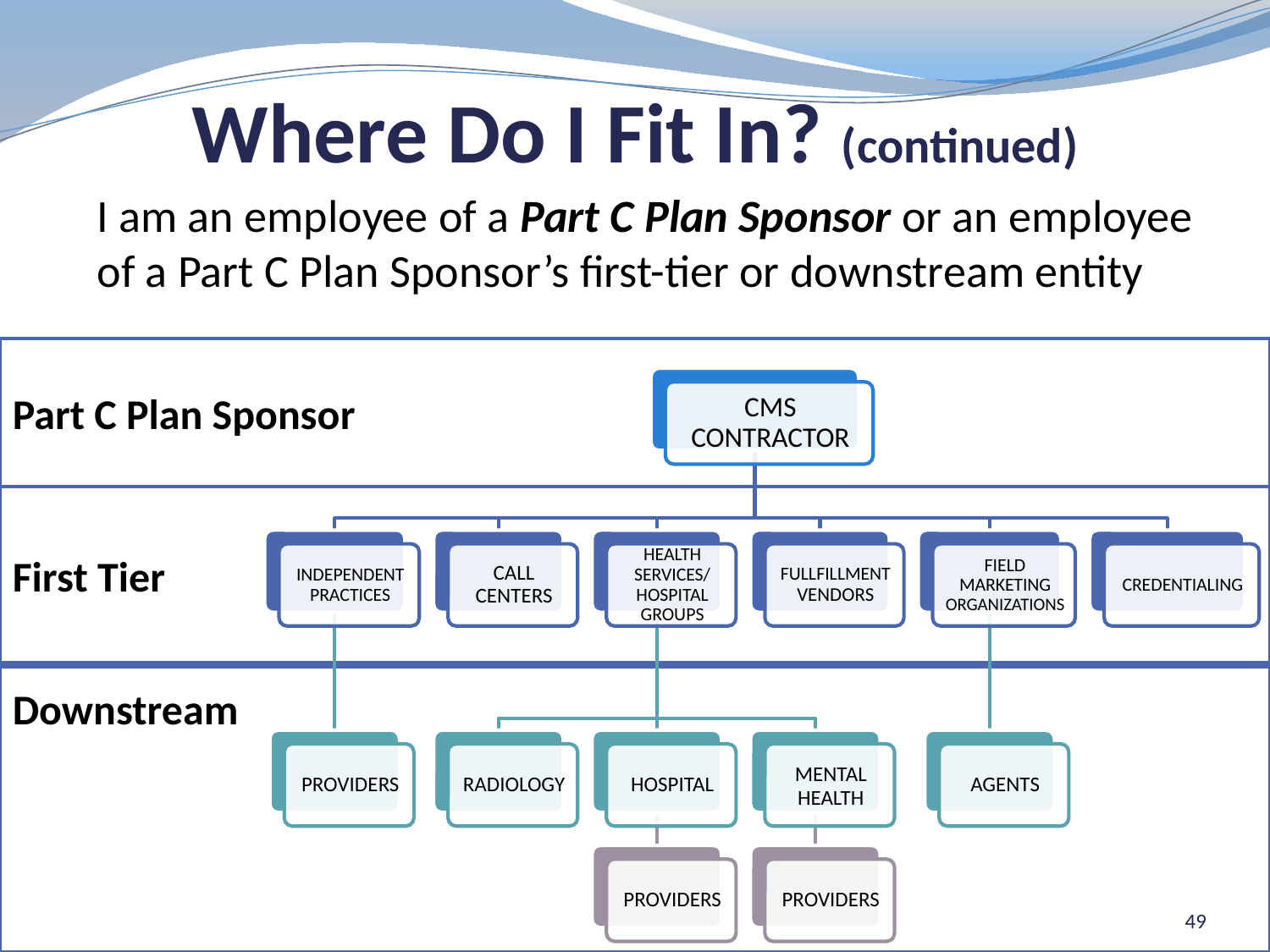

# Where Do I Fit In? (continued)
I am an employee of a Part C Plan Sponsor or an employee of a Part C Plan Sponsor’s first-tier or downstream entity
CMS CONTRACTOR
INDEPENDENT PRACTICES
PROVIDERS
CALL CENTERS
HEALTH SERVICES/ HOSPITAL GROUPS
RADIOLOGY
HOSPITAL
PROVIDERS
MENTAL HEALTH
PROVIDERS
FULLFILLMENT VENDORS
FIELD MARKETING ORGANIZATIONS
AGENTS
CREDENTIALING
Part C Plan Sponsor
First Tier
Downstream

49